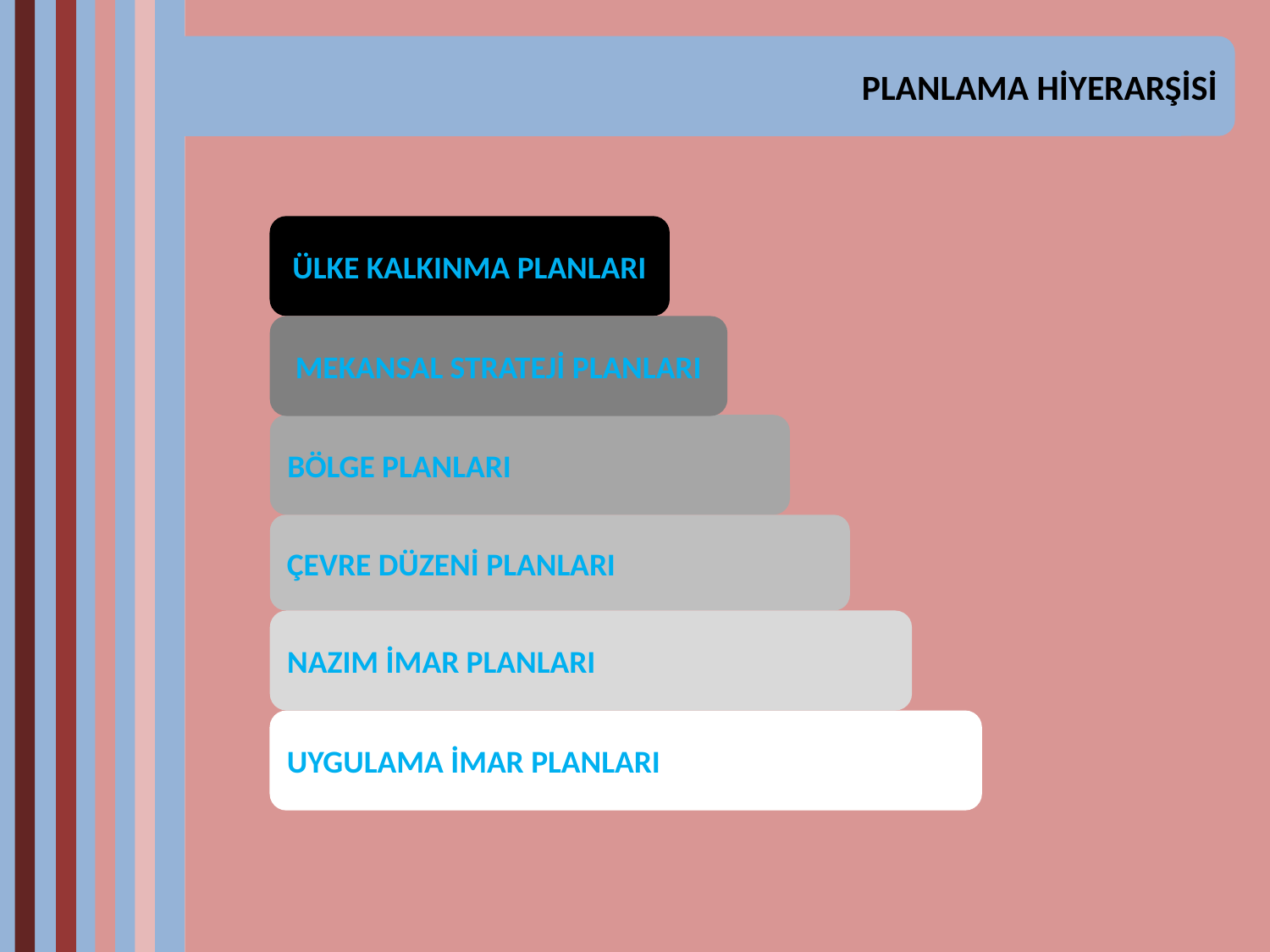

PLANLAMA HİYERARŞİSİ
ÜLKE KALKINMA PLANLARI
MEKANSAL STRATEJİ PLANLARI
BÖLGE PLANLARI
ÇEVRE DÜZENİ PLANLARI
NAZIM İMAR PLANLARI
UYGULAMA İMAR PLANLARI